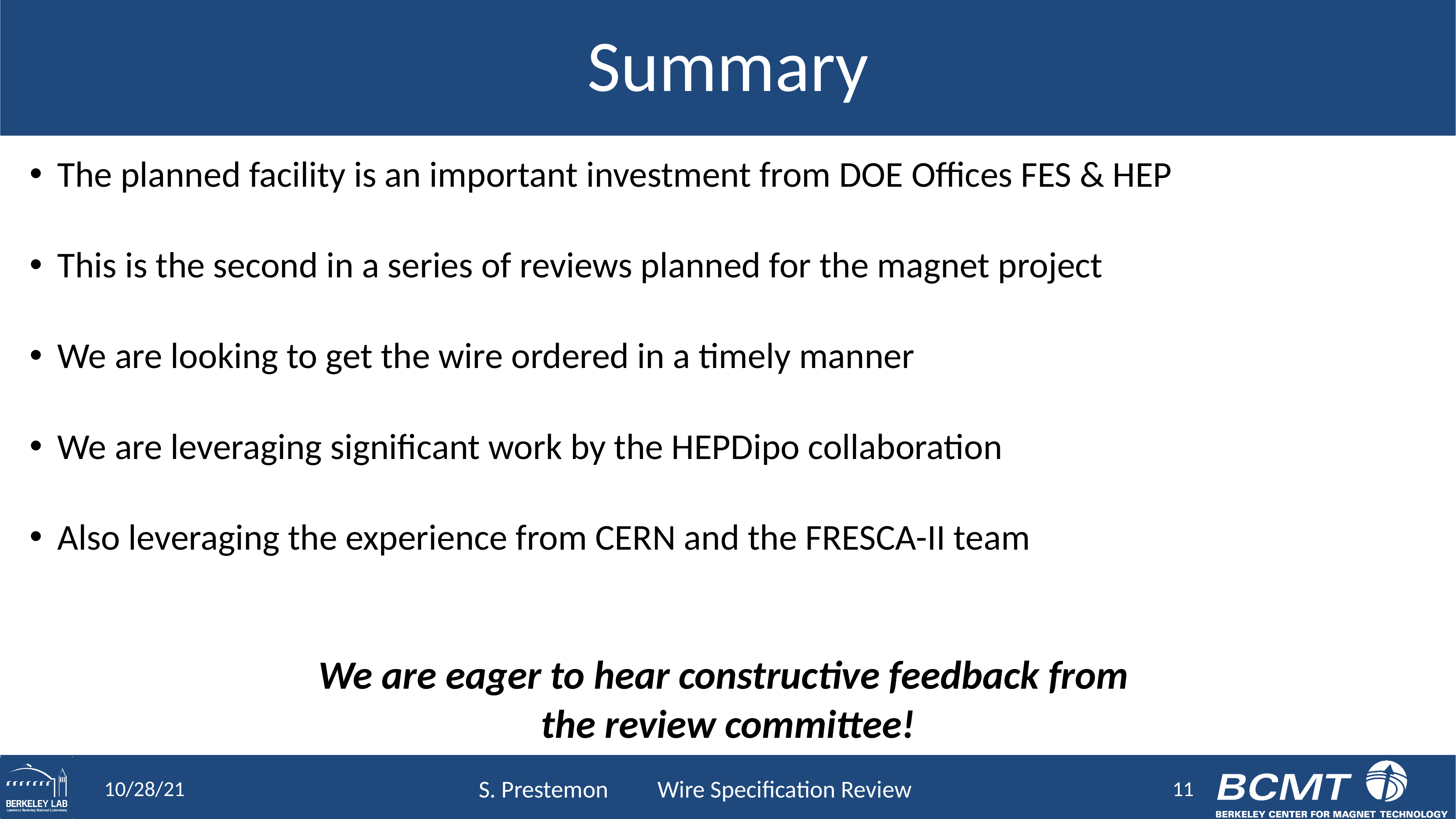

# Summary
The planned facility is an important investment from DOE Offices FES & HEP

This is the second in a series of reviews planned for the magnet project

We are looking to get the wire ordered in a timely manner

We are leveraging significant work by the HEPDipo collaboration

Also leveraging the experience from CERN and the FRESCA-II team

We are eager to hear constructive feedback from
the review committee!

11
10/28/21
S. Prestemon         Wire Specification Review